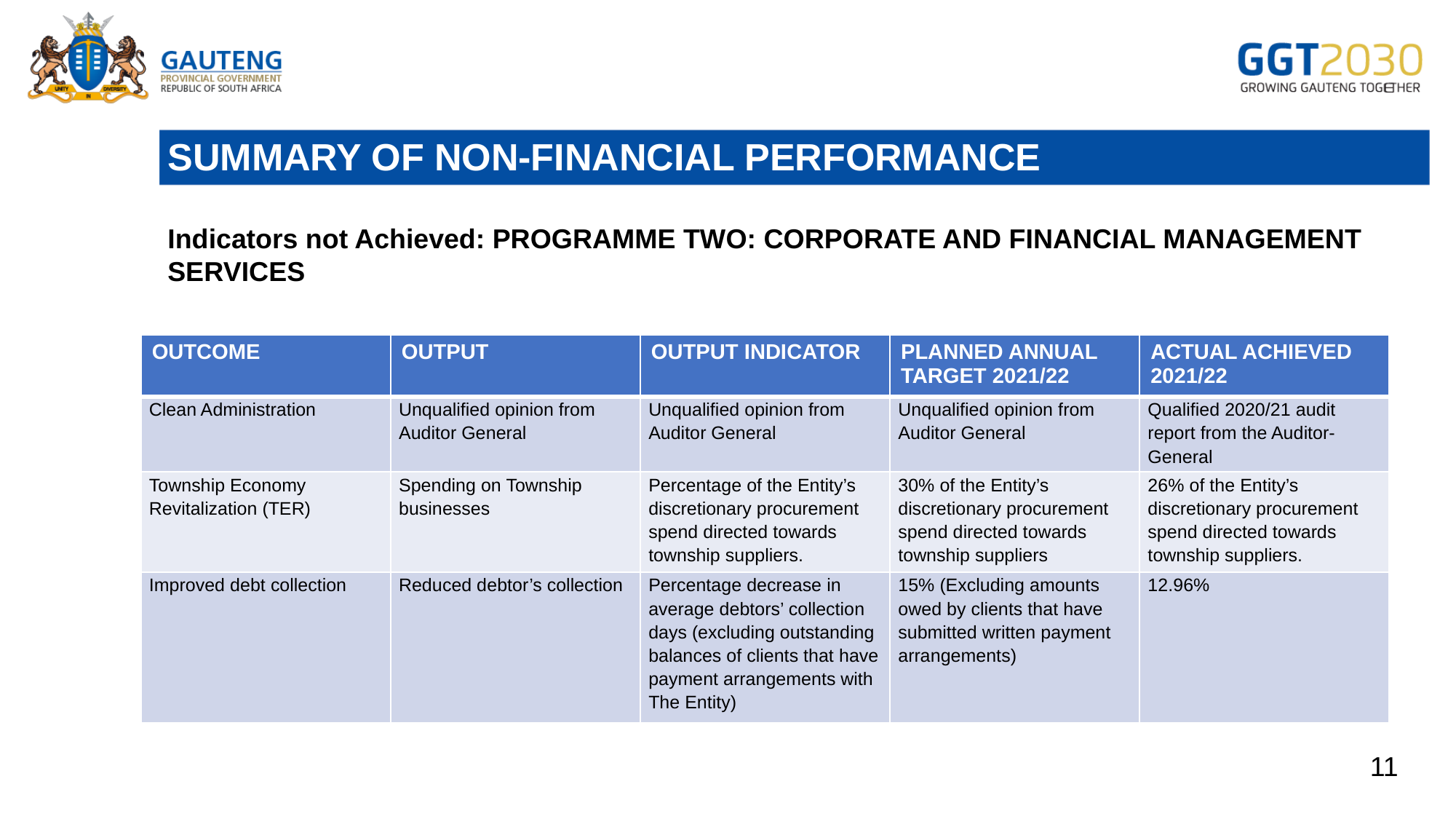

# SUMMARY OF NON-FINANCIAL PERFORMANCE
Indicators not Achieved: PROGRAMME TWO: CORPORATE AND FINANCIAL MANAGEMENT SERVICES

| OUTCOME | OUTPUT | OUTPUT INDICATOR | PLANNED ANNUAL TARGET 2021/22 | ACTUAL ACHIEVED 2021/22 |
| --- | --- | --- | --- | --- |
| Clean Administration | Unqualified opinion from Auditor General | Unqualified opinion from Auditor General | Unqualified opinion from Auditor General | Qualified 2020/21 audit report from the Auditor-General |
| Township Economy Revitalization (TER) | Spending on Township businesses | Percentage of the Entity’s discretionary procurement spend directed towards township suppliers. | 30% of the Entity’s discretionary procurement spend directed towards township suppliers | 26% of the Entity’s discretionary procurement spend directed towards township suppliers. |
| Improved debt collection | Reduced debtor’s collection | Percentage decrease in average debtors’ collection days (excluding outstanding balances of clients that have payment arrangements with The Entity) | 15% (Excluding amounts owed by clients that have submitted written payment arrangements) | 12.96% |
11